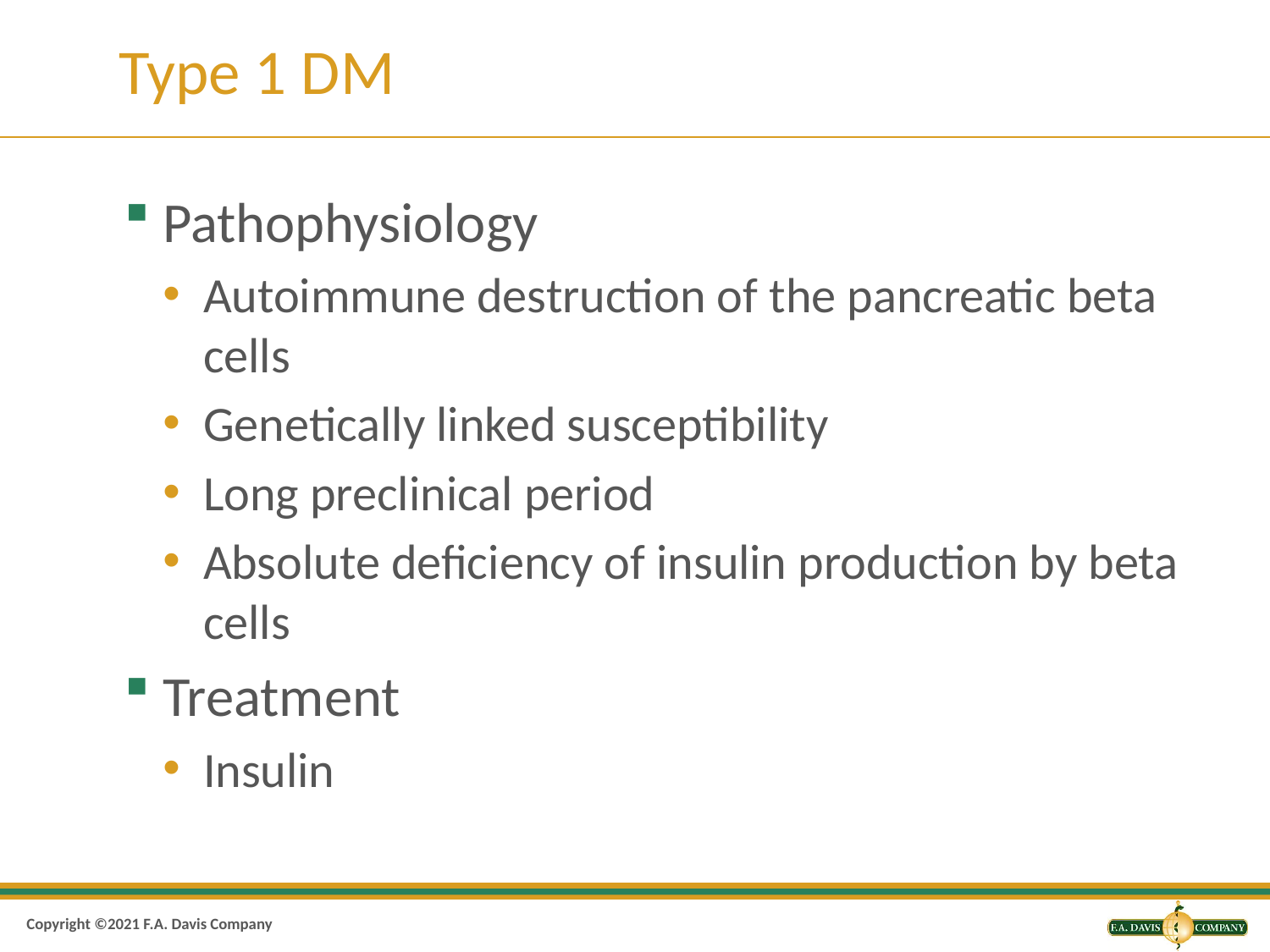

# Type 1 DM
Pathophysiology
Autoimmune destruction of the pancreatic beta cells
Genetically linked susceptibility
Long preclinical period
Absolute deficiency of insulin production by beta cells
Treatment
Insulin